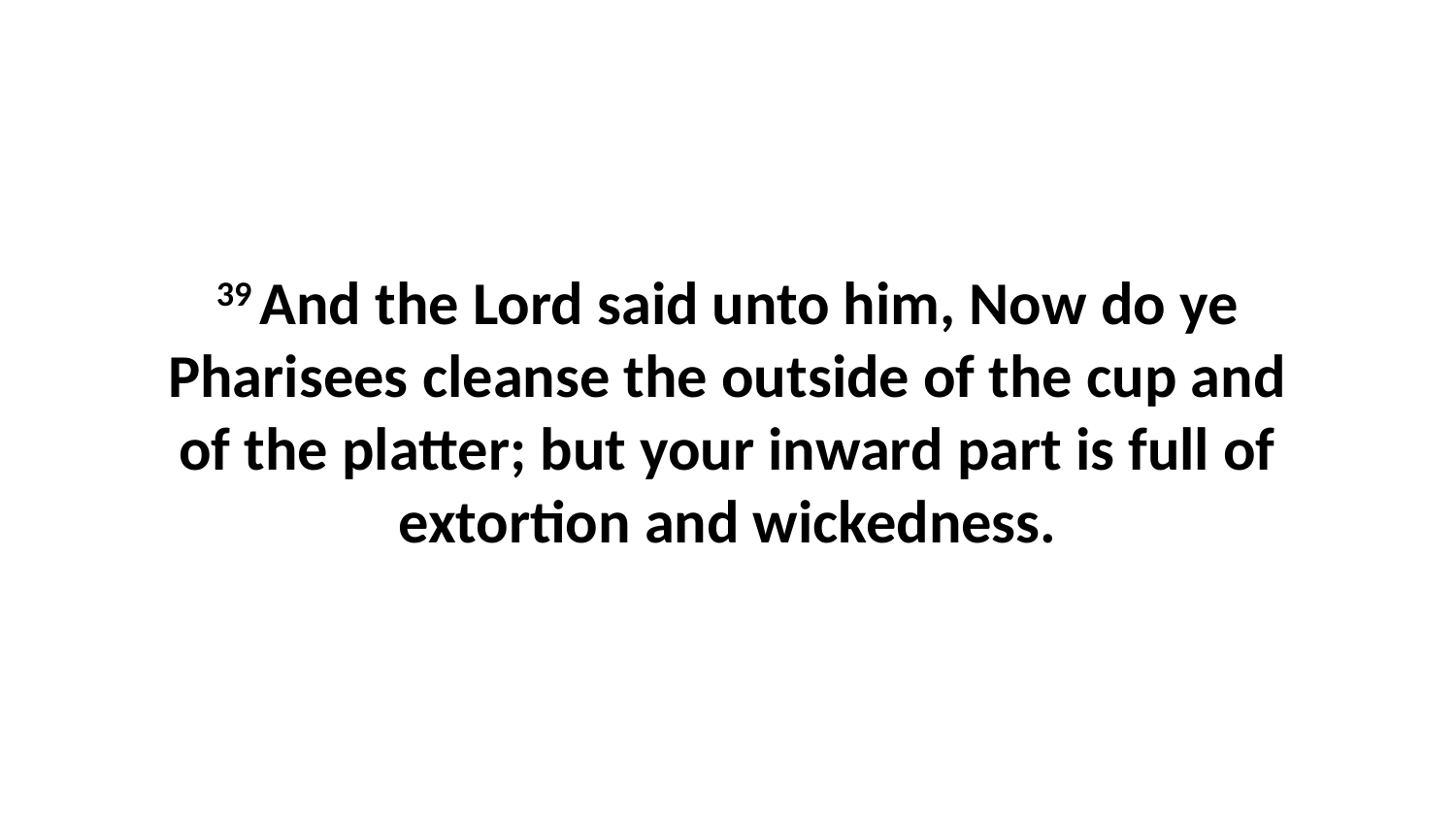

39 And the Lord said unto him, Now do ye Pharisees cleanse the outside of the cup and of the platter; but your inward part is full of extortion and wickedness.